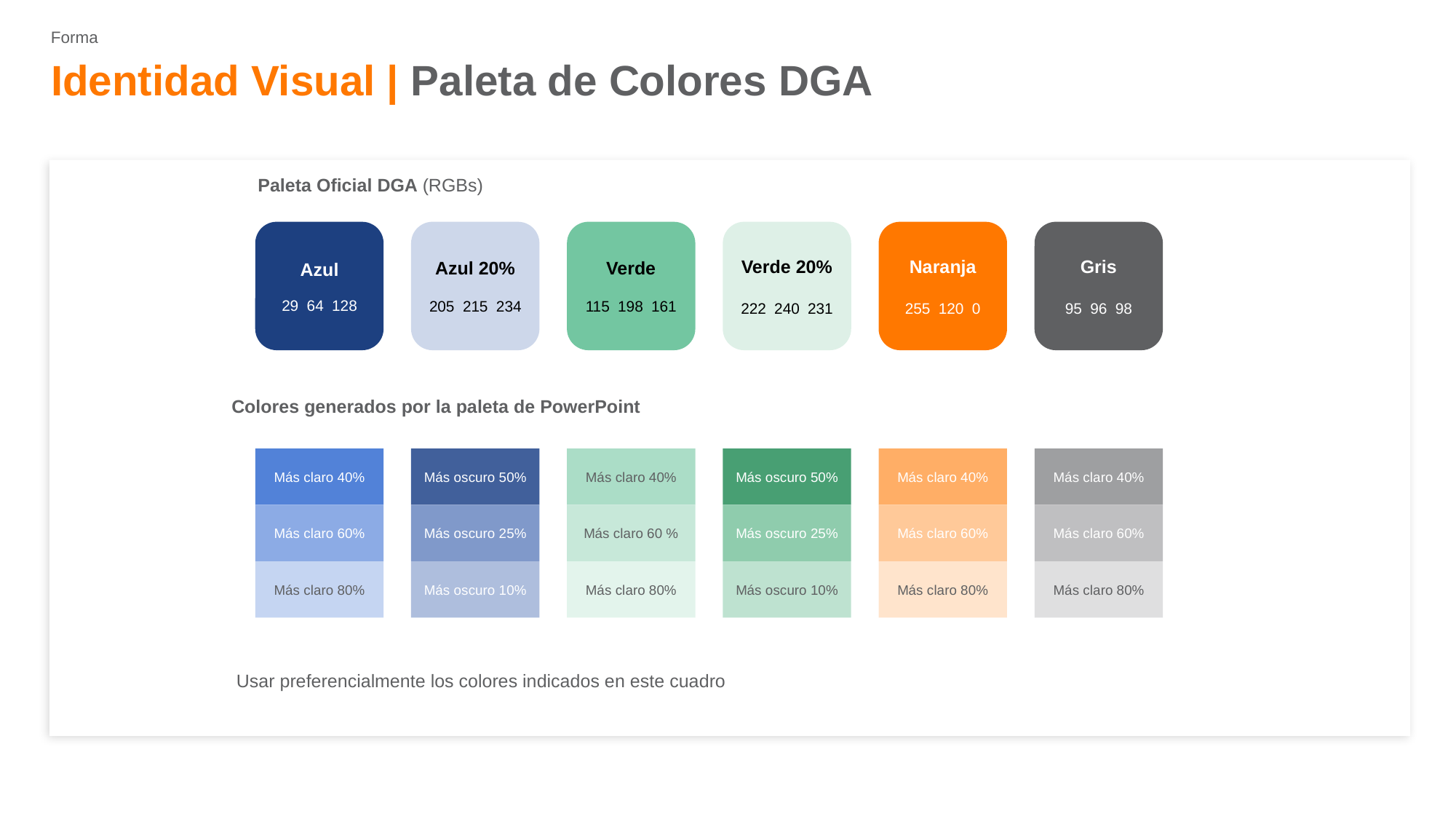

# Forma
Identidad Visual | Paleta de Colores DGA

Paleta Oficial DGA (RGBs)
Azul

29  64  128
Azul 20%

205  215  234
Verde

115  198  161
Verde 20%

222  240  231
Naranja

255  120  0
Gris

95  96  98
Colores generados por la paleta de PowerPoint
Más claro 40%
Más oscuro 50%
Más claro 40%
Más oscuro 50%
Más claro 40%
Más claro 40%
Más claro 60%
Más oscuro 25%
Más claro 60 %
Más oscuro 25%
Más claro 60%
Más claro 60%
Más claro 80%
Más oscuro 10%
Más claro 80%
Más oscuro 10%
Más claro 80%
Más claro 80%
Usar preferencialmente los colores indicados en este cuadro